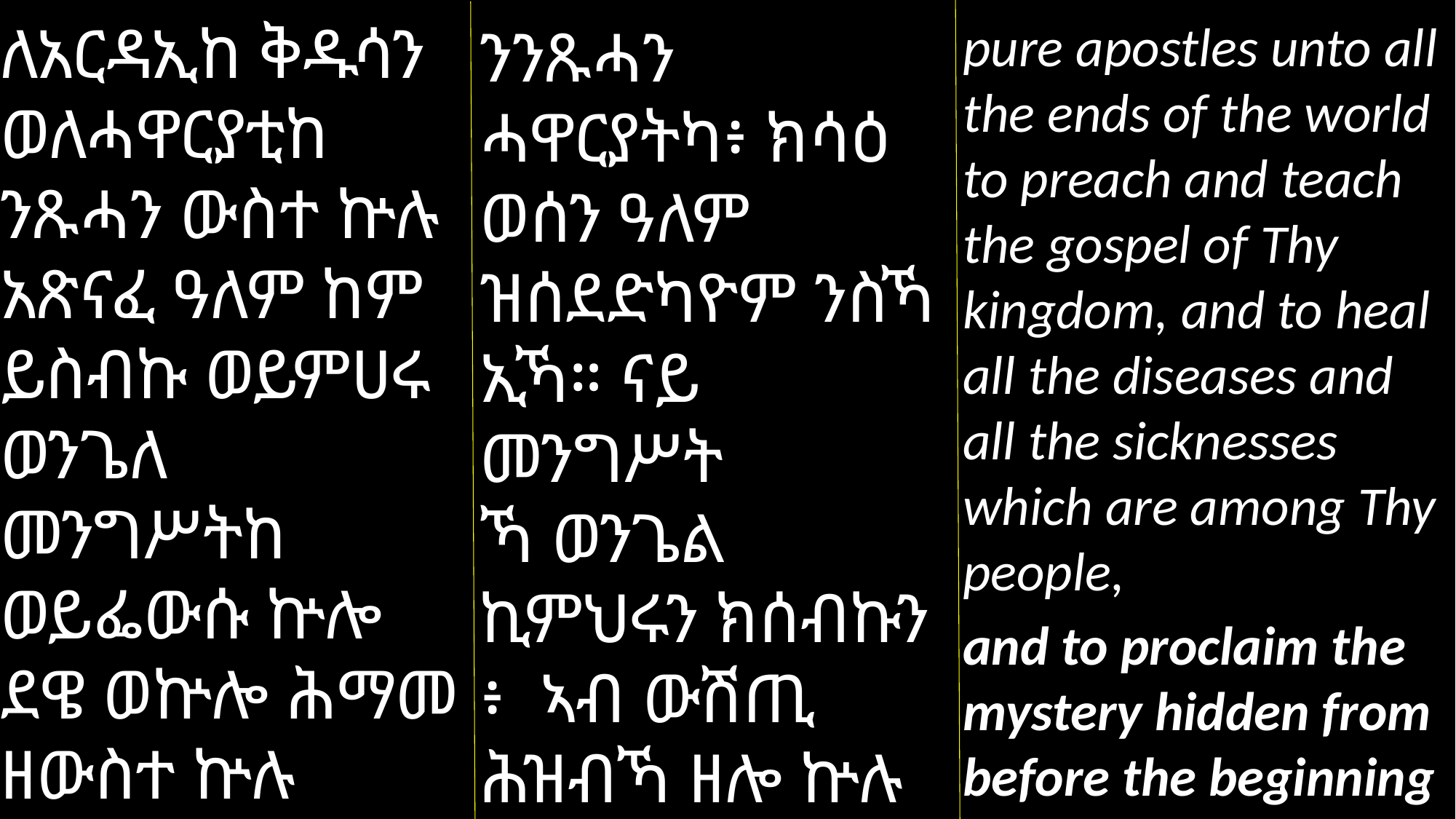

pure apostles unto all the ends of the world to preach and teach the gospel of Thy kingdom, and to heal all the diseases and all the sicknesses which are among Thy people,
and to proclaim the mystery hidden from before the beginning of the world. Now
ለአርዳኢከ ቅዱሳን ወለሓዋርያቲከ ንጹሓን ውስተ ኵሉ አጽናፈ ዓለም ከም ይስብኩ ወይምሀሩ ወንጌለ መንግሥትከ ወይፌውሱ ኵሎ ደዌ ወኵሎ ሕማመ ዘውስተ ኵሉ ሕዝብከ ወይዜንዉ ምሥጢርከ
ንንጹሓን ሓዋርያትካ፥ ክሳዕ ወሰን ዓለም ዝሰደድካዮም ንስኻ ኢኻ። ናይ መንግሥት
ኻ ወንጌል ኪምህሩን ክሰብኩን ፥  ኣብ ውሽጢ ሕዝብኻ ዘሎ ኵሉ ደዌን ኵሉ  ሕማ ምን ኬሕውዩን ፥  ካብ ዓለም ኣቐዲሙ ዝነበረ